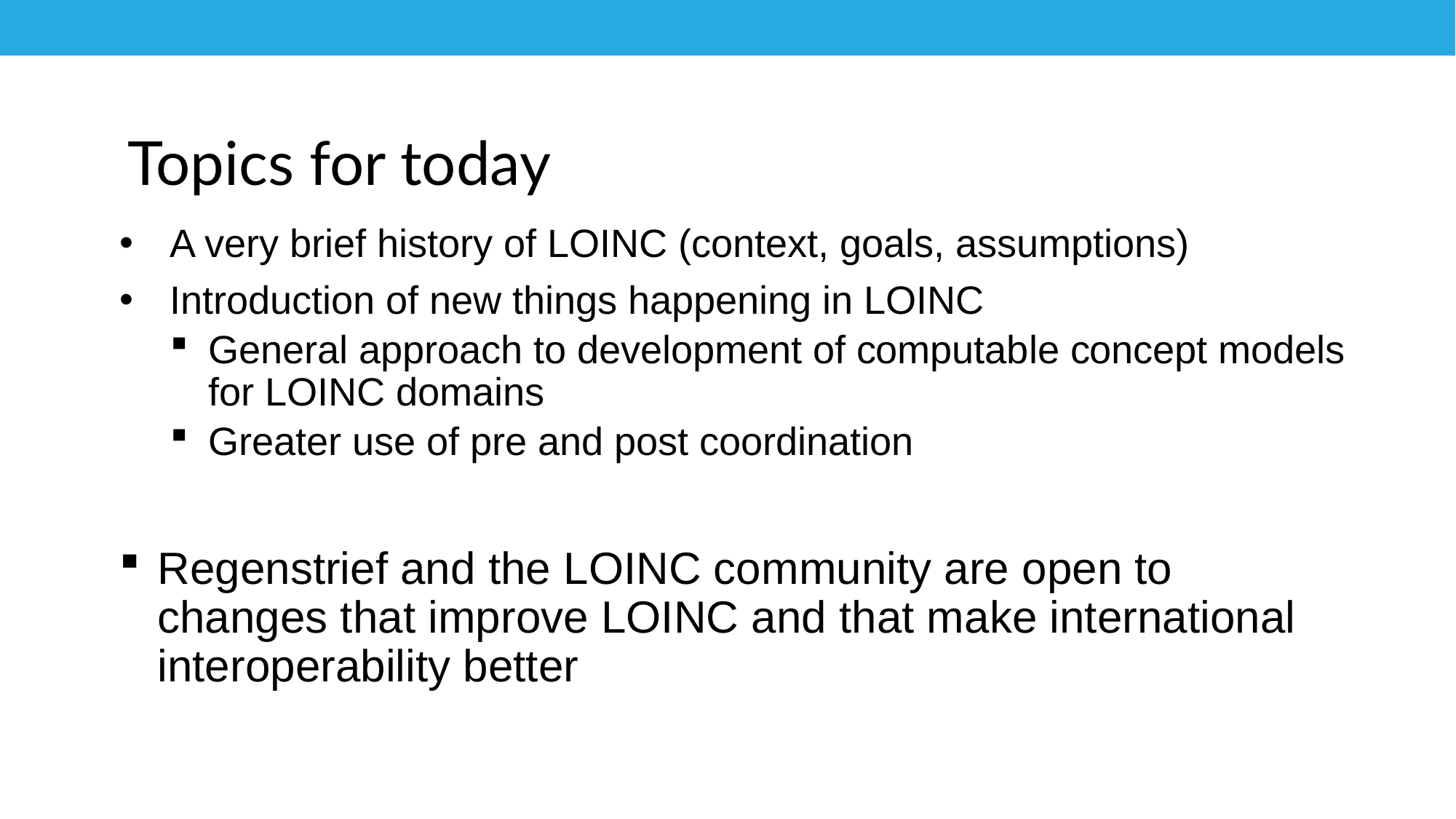

# Topics for today
A very brief history of LOINC (context, goals, assumptions)
Introduction of new things happening in LOINC
General approach to development of computable concept models for LOINC domains
Greater use of pre and post coordination

Regenstrief and the LOINC community are open to changes that improve LOINC and that make international interoperability better